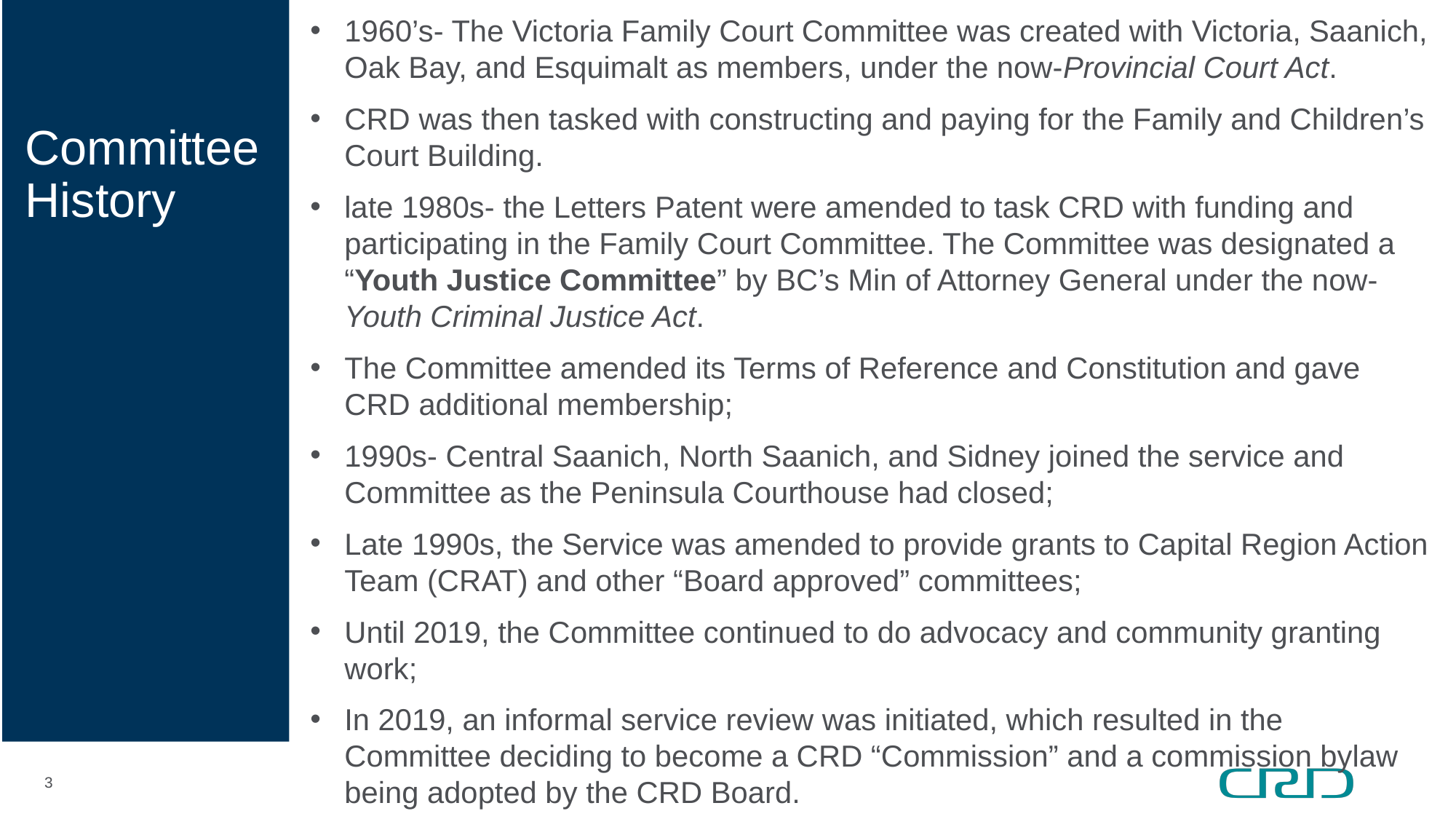

1960’s- The Victoria Family Court Committee was created with Victoria, Saanich, Oak Bay, and Esquimalt as members, under the now-Provincial Court Act.
CRD was then tasked with constructing and paying for the Family and Children’s Court Building.
late 1980s- the Letters Patent were amended to task CRD with funding and participating in the Family Court Committee. The Committee was designated a “Youth Justice Committee” by BC’s Min of Attorney General under the now-Youth Criminal Justice Act.
The Committee amended its Terms of Reference and Constitution and gave CRD additional membership;
1990s- Central Saanich, North Saanich, and Sidney joined the service and Committee as the Peninsula Courthouse had closed;
Late 1990s, the Service was amended to provide grants to Capital Region Action Team (CRAT) and other “Board approved” committees;
Until 2019, the Committee continued to do advocacy and community granting work;
In 2019, an informal service review was initiated, which resulted in the Committee deciding to become a CRD “Commission” and a commission bylaw being adopted by the CRD Board.
Committee History

3